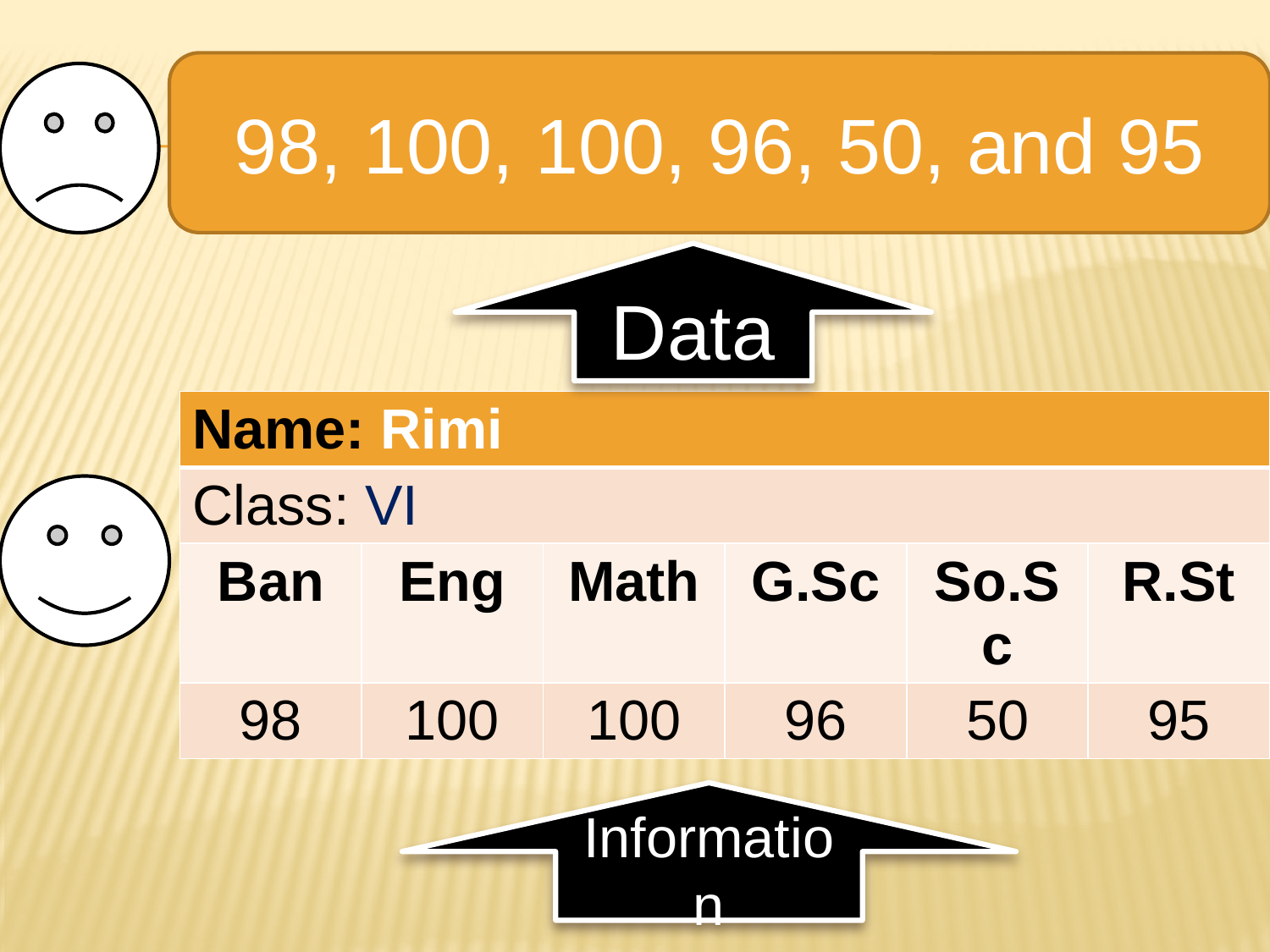

98, 100, 100, 96, 50, and 95

Data
| Name: Rimi |  |  |  |  |  |
| --- | --- | --- | --- | --- | --- |
| Class: VI |  |  |  |  |  |
| Ban | Eng | Math | G.Sc | So.Sc | R.St |
| 98 | 100 | 100 | 96 | 50 | 95 |

Information